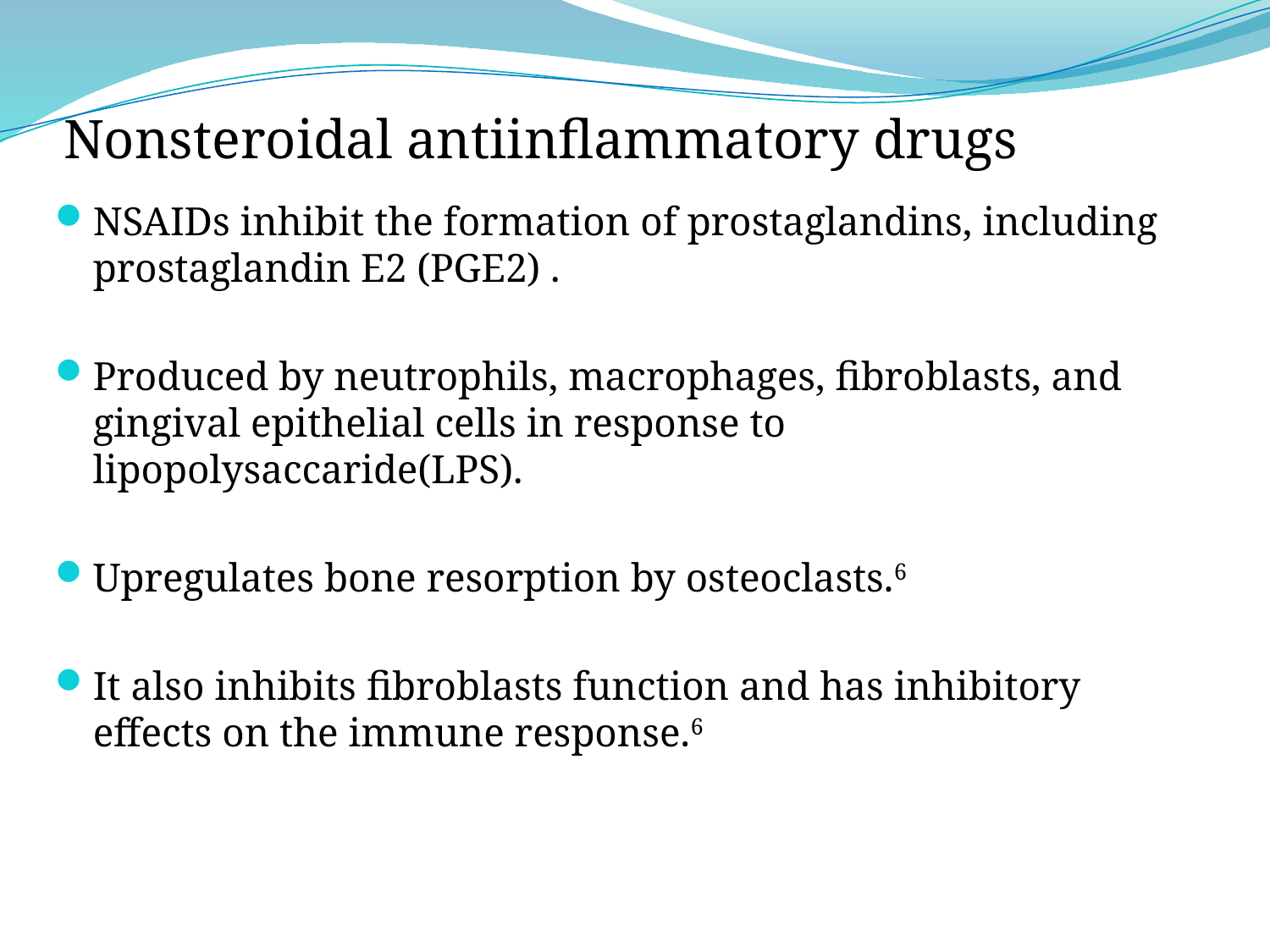

# Nonsteroidal antiinflammatory drugs
NSAIDs inhibit the formation of prostaglandins, including prostaglandin E2 (PGE2) .

Produced by neutrophils, macrophages, fibroblasts, and gingival epithelial cells in response to lipopolysaccaride(LPS).

Upregulates bone resorption by osteoclasts.6

It also inhibits fibroblasts function and has inhibitory effects on the immune response.6